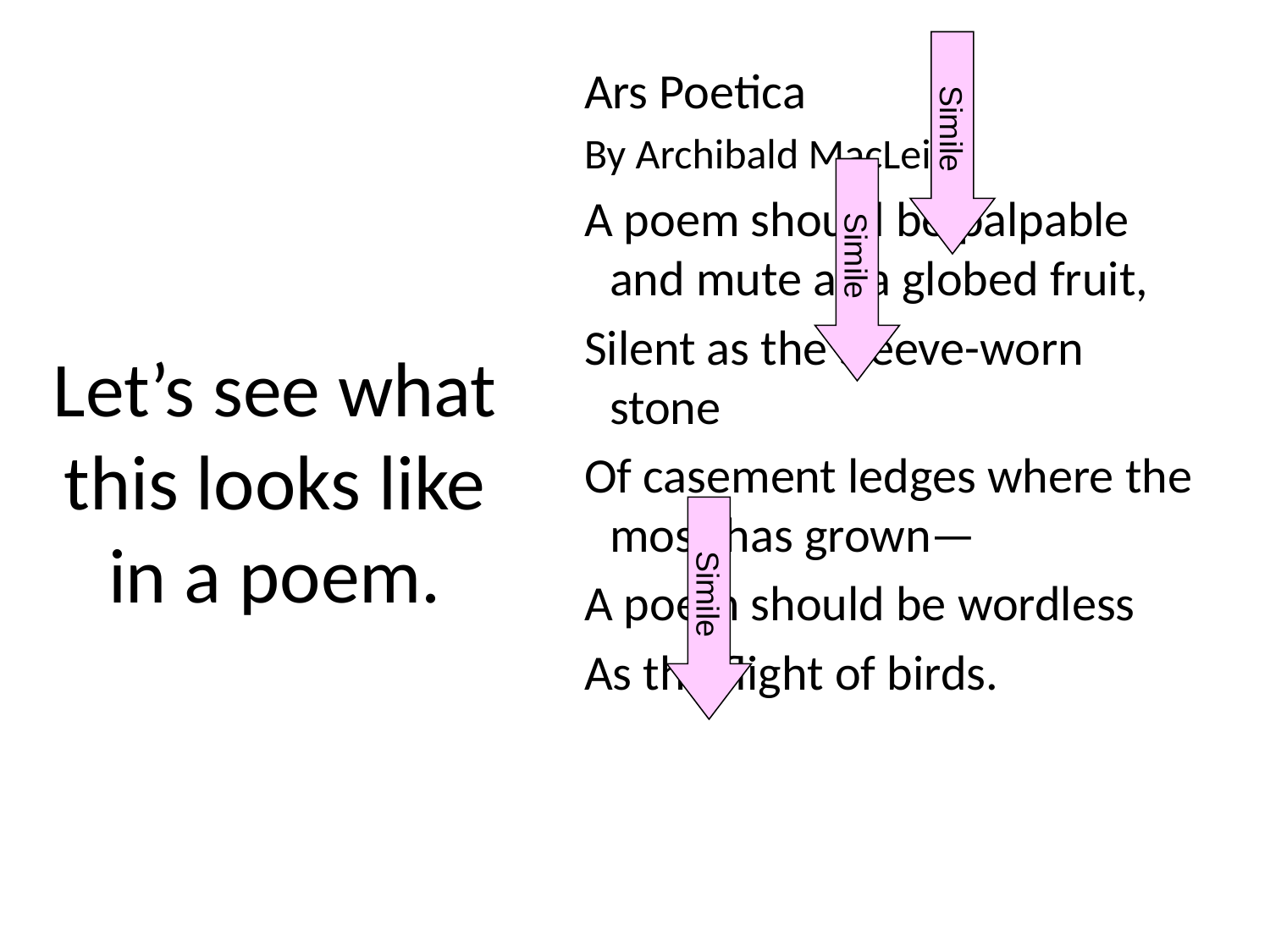

Simile
# Let’s see what this looks like in a poem.
Ars Poetica
By Archibald MacLeish
A poem should be palpable and mute as a globed fruit,
Silent as the sleeve-worn stone
Of casement ledges where the moss has grown—
A poem should be wordless
As the flight of birds.
Simile
Simile